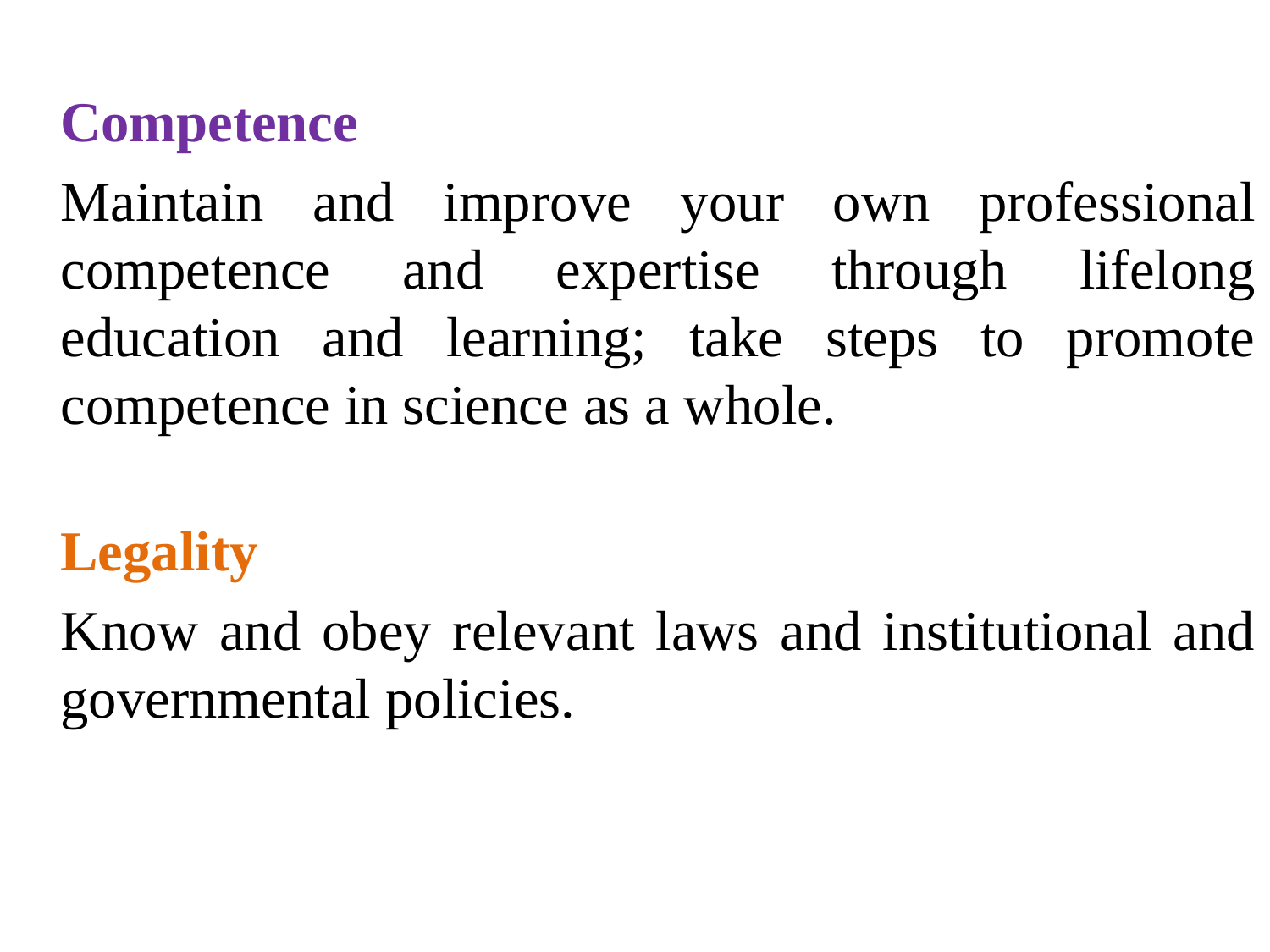

Competence
	Maintain and improve your own professional competence and expertise through lifelong education and learning; take steps to promote competence in science as a whole.
Legality
	Know and obey relevant laws and institutional and governmental policies.